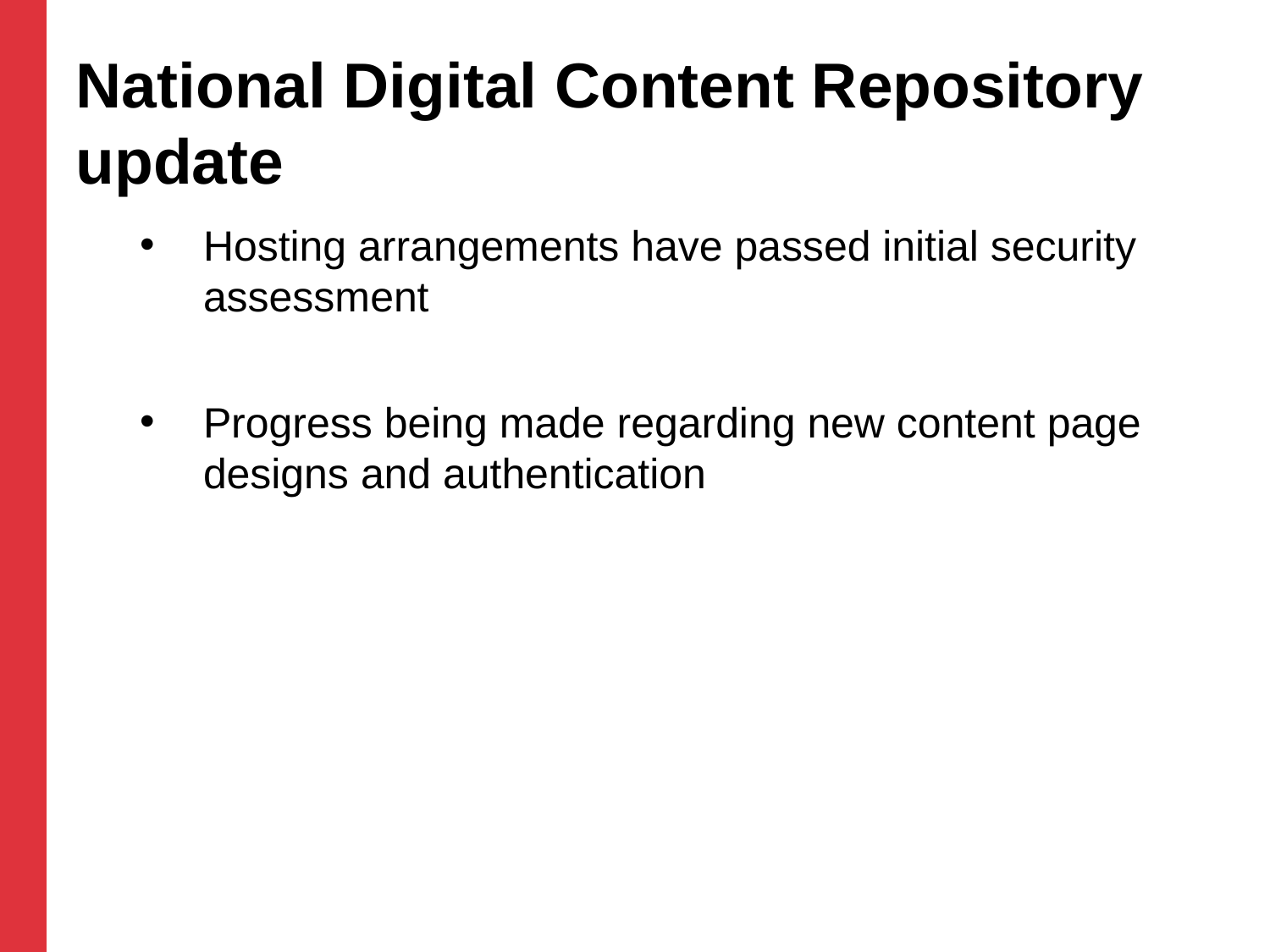

# National Digital Content Repository update
Hosting arrangements have passed initial security assessment

Progress being made regarding new content page designs and authentication